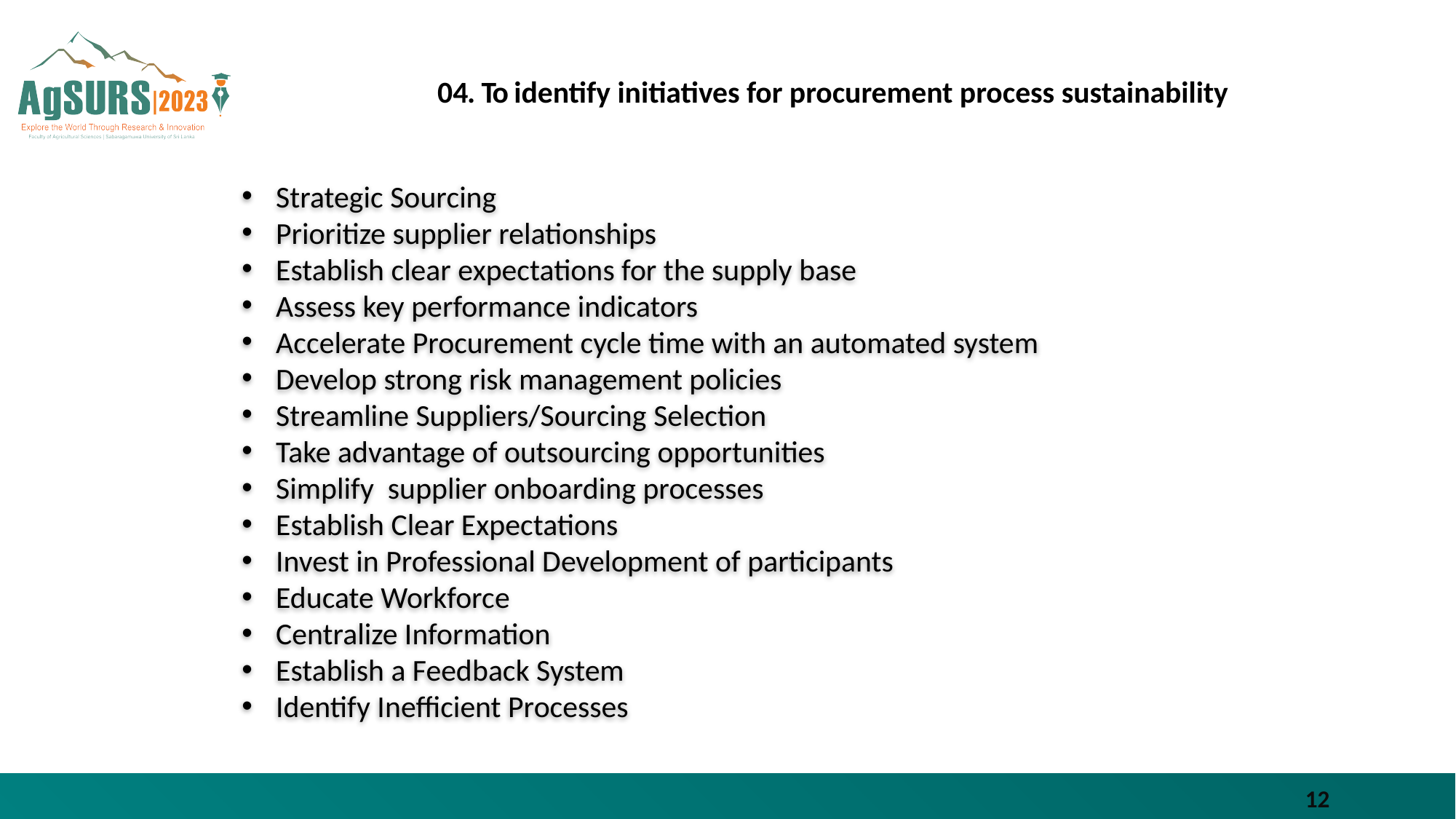

# 04. To identify initiatives for procurement process sustainability
Strategic Sourcing
Prioritize supplier relationships
Establish clear expectations for the supply base
Assess key performance indicators
Accelerate Procurement cycle time with an automated system
Develop strong risk management policies
Streamline Suppliers/Sourcing Selection
Take advantage of outsourcing opportunities
Simplify  supplier onboarding processes
Establish Clear Expectations
Invest in Professional Development of participants
Educate Workforce
Centralize Information
Establish a Feedback System
Identify Inefficient Processes
12